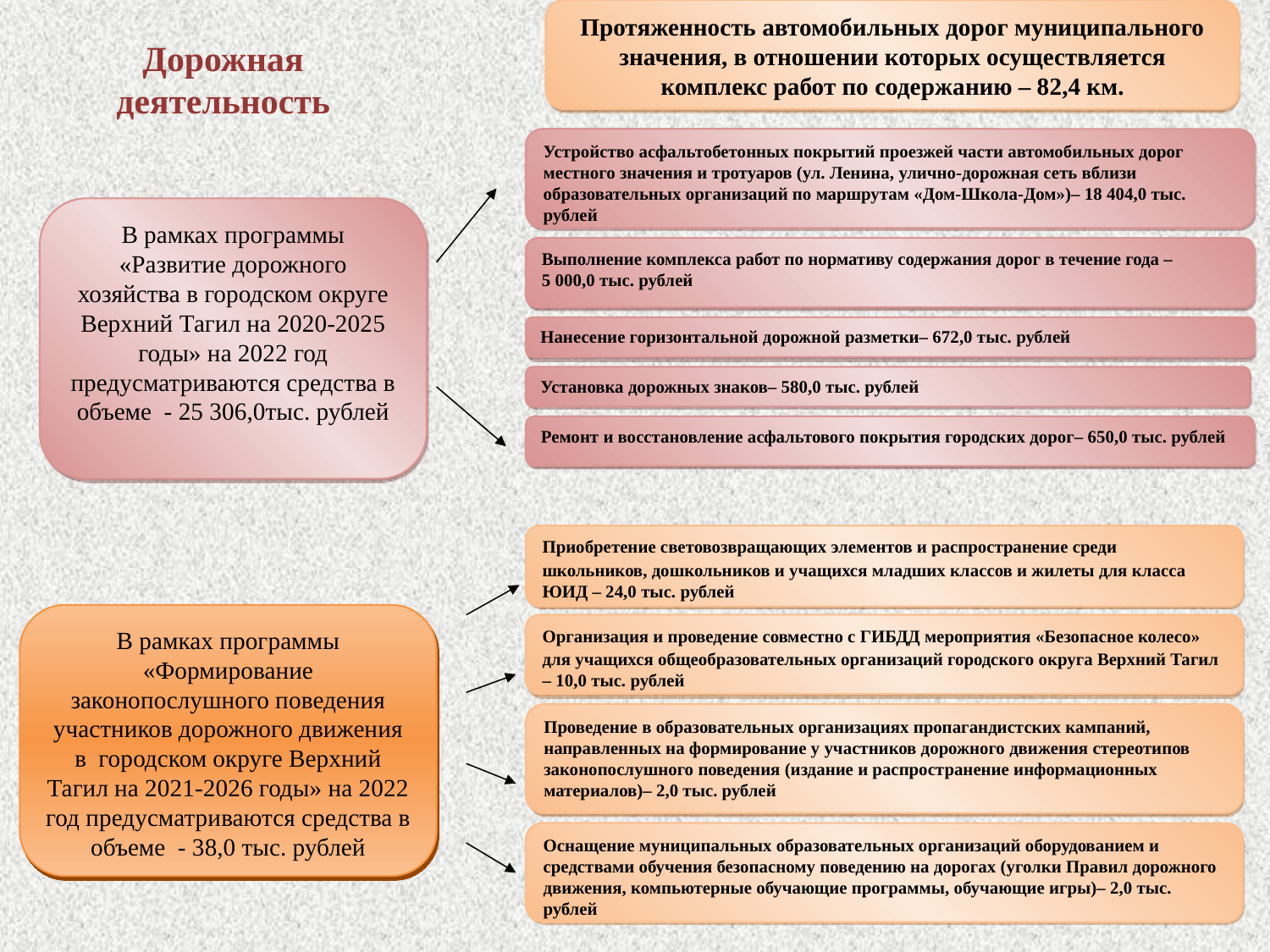

Протяженность автомобильных дорог муниципального значения, в отношении которых осуществляется комплекс работ по содержанию – 82,4 км.

Дорожная деятельность
Устройство асфальтобетонных покрытий проезжей части автомобильных дорог местного значения и тротуаров (ул. Ленина, улично-дорожная сеть вблизи образовательных организаций по маршрутам «Дом-Школа-Дом»)– 18 404,0 тыс. рублей
В рамках программы «Развитие дорожного хозяйства в городском округе Верхний Тагил на 2020-2025 годы» на 2022 год предусматриваются средства в объеме  - 25 306,0тыс. рублей
Выполнение комплекса работ по нормативу содержания дорог в течение года –              5 000,0 тыс. рублей
Нанесение горизонтальной дорожной разметки– 672,0 тыс. рублей
Установка дорожных знаков– 580,0 тыс. рублей
Ремонт и восстановление асфальтового покрытия городских дорог– 650,0 тыс. рублей
Приобретение световозвращающих элементов и распространение среди школьников, дошкольников и учащихся младших классов и жилеты для класса ЮИД – 24,0 тыс. рублей
В рамках программы «Формирование законопослушного поведения участников дорожного движения в  городском округе Верхний Тагил на 2021-2026 годы» на 2022 год предусматриваются средства в объеме  - 38,0 тыс. рублей
Организация и проведение совместно с ГИБДД мероприятия «Безопасное колесо» для учащихся общеобразовательных организаций городского округа Верхний Тагил – 10,0 тыс. рублей
Проведение в образовательных организациях пропагандистских кампаний, направленных на формирование у участников дорожного движения стереотипов законопослушного поведения (издание и распространение информационных материалов)– 2,0 тыс. рублей
Оснащение муниципальных образовательных организаций оборудованием и средствами обучения безопасному поведению на дорогах (уголки Правил дорожного движения, компьютерные обучающие программы, обучающие игры)– 2,0 тыс. рублей